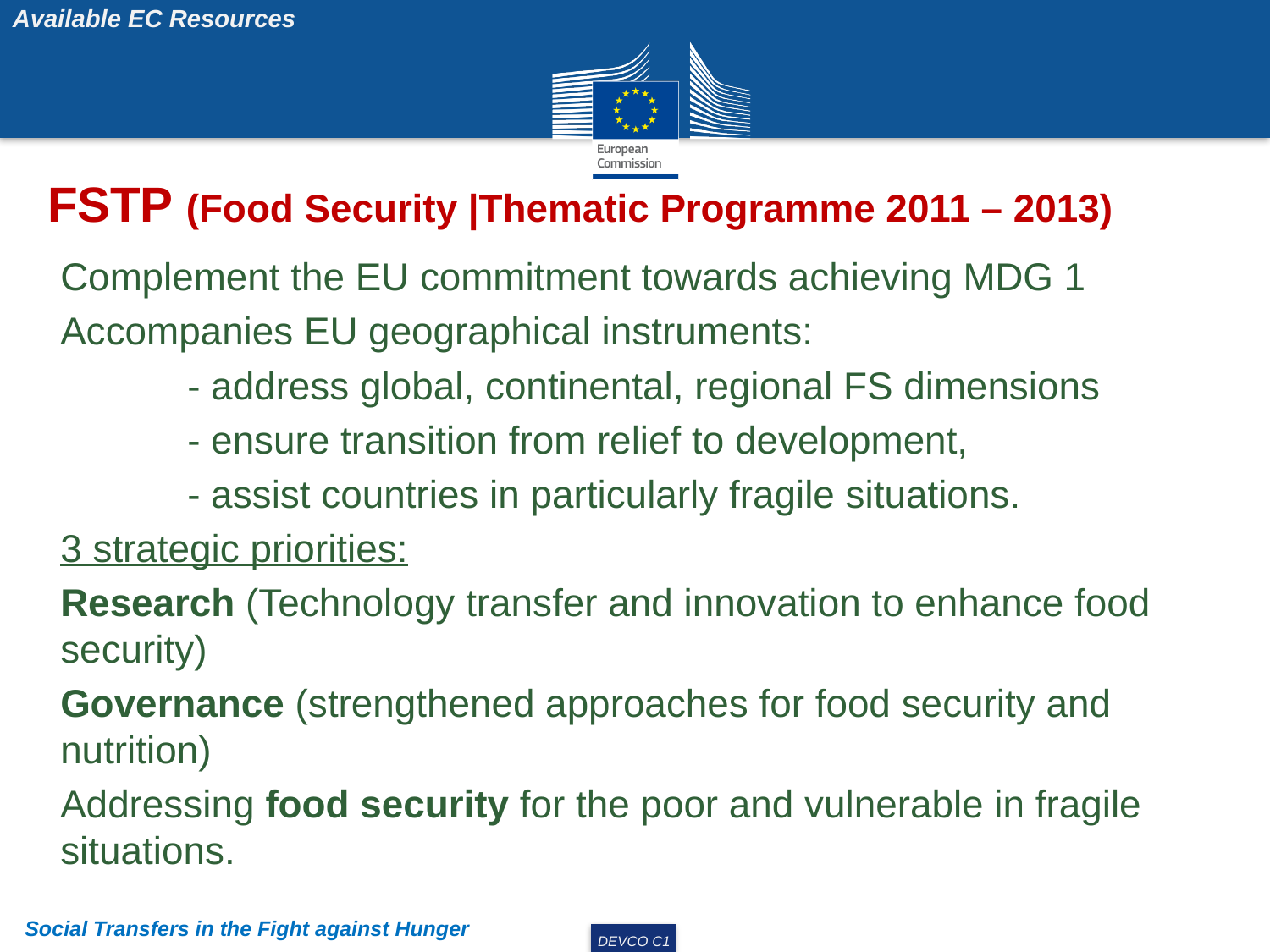

Available EC Resources

FSTP (Food Security |Thematic Programme 2011 – 2013)
Complement the EU commitment towards achieving MDG 1
Accompanies EU geographical instruments:
		- address global, continental, regional FS dimensions
		- ensure transition from relief to development,
		- assist countries in particularly fragile situations.
	3 strategic priorities:
Research (Technology transfer and innovation to enhance food security)
Governance (strengthened approaches for food security and nutrition)
Addressing food security for the poor and vulnerable in fragile situations.

Social Transfers in the Fight against Hunger

DEVCO C1